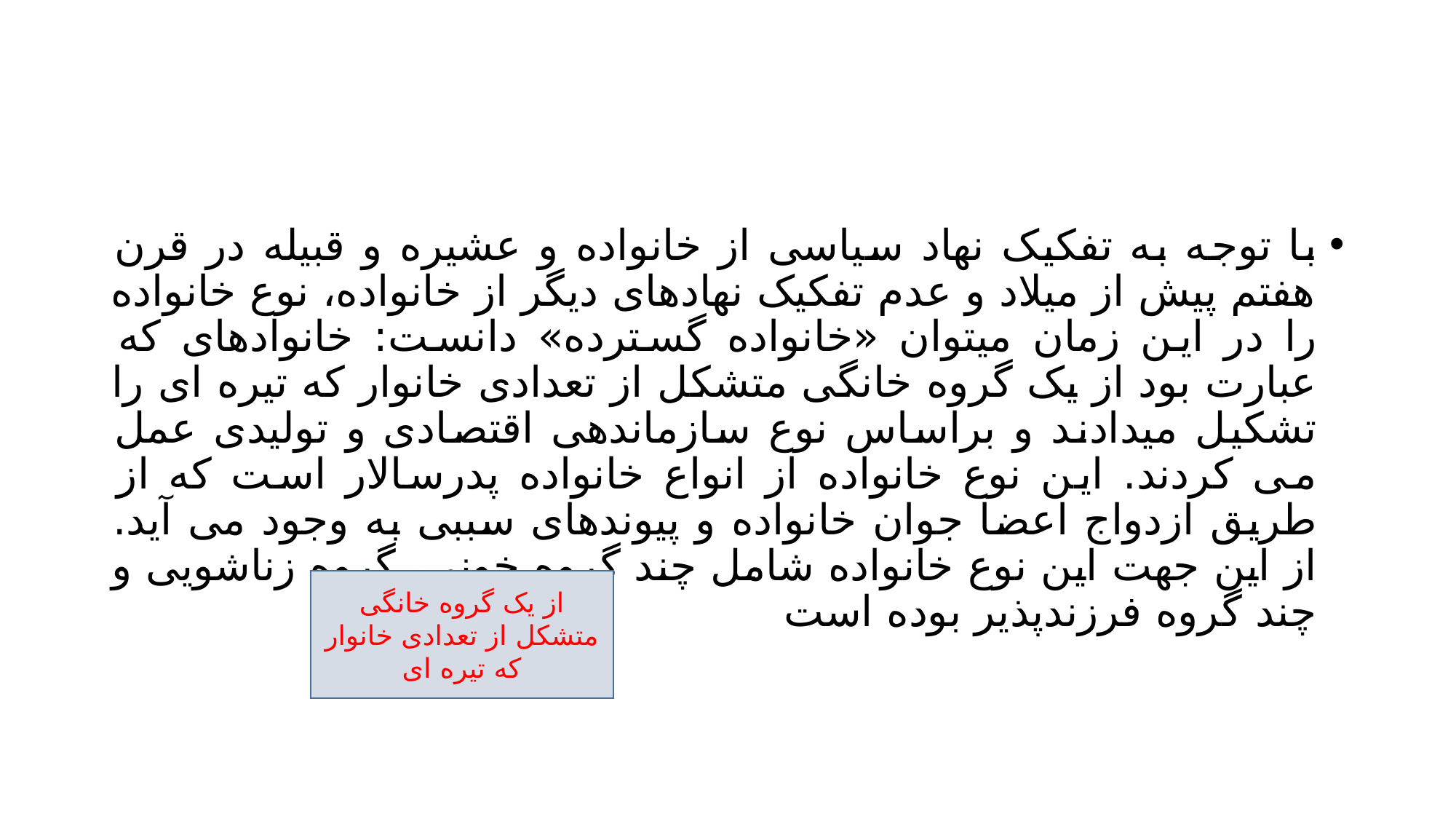

#
با توجه به تفکیک نهاد سیاسی از خانواده و عشیره و قبیله در قرن هفتم پیش از میلاد و عدم تفکیک نهادهای ديگر از خانواده، نوع خانواده را در اين زمان میتوان «خانواده گسترده» دانست: خانوادهای که عبارت بود از يک گروه خانگی متشکل از تعدادی خانوار که تیره ای را تشکیل میدادند و براساس نوع سازماندهی اقتصادی و تولیدی عمل می کردند. اين نوع خانواده از انواع خانواده پدرسالار است که از طريق ازدواج اعضا جوان خانواده و پیوندهای سببی به وجود می آيد. از اين جهت اين نوع خانواده شامل چند گروه خونی، گروه زناشويی و چند گروه فرزندپذير بوده است
از يک گروه خانگی متشکل از تعدادی خانوار که تیره ای